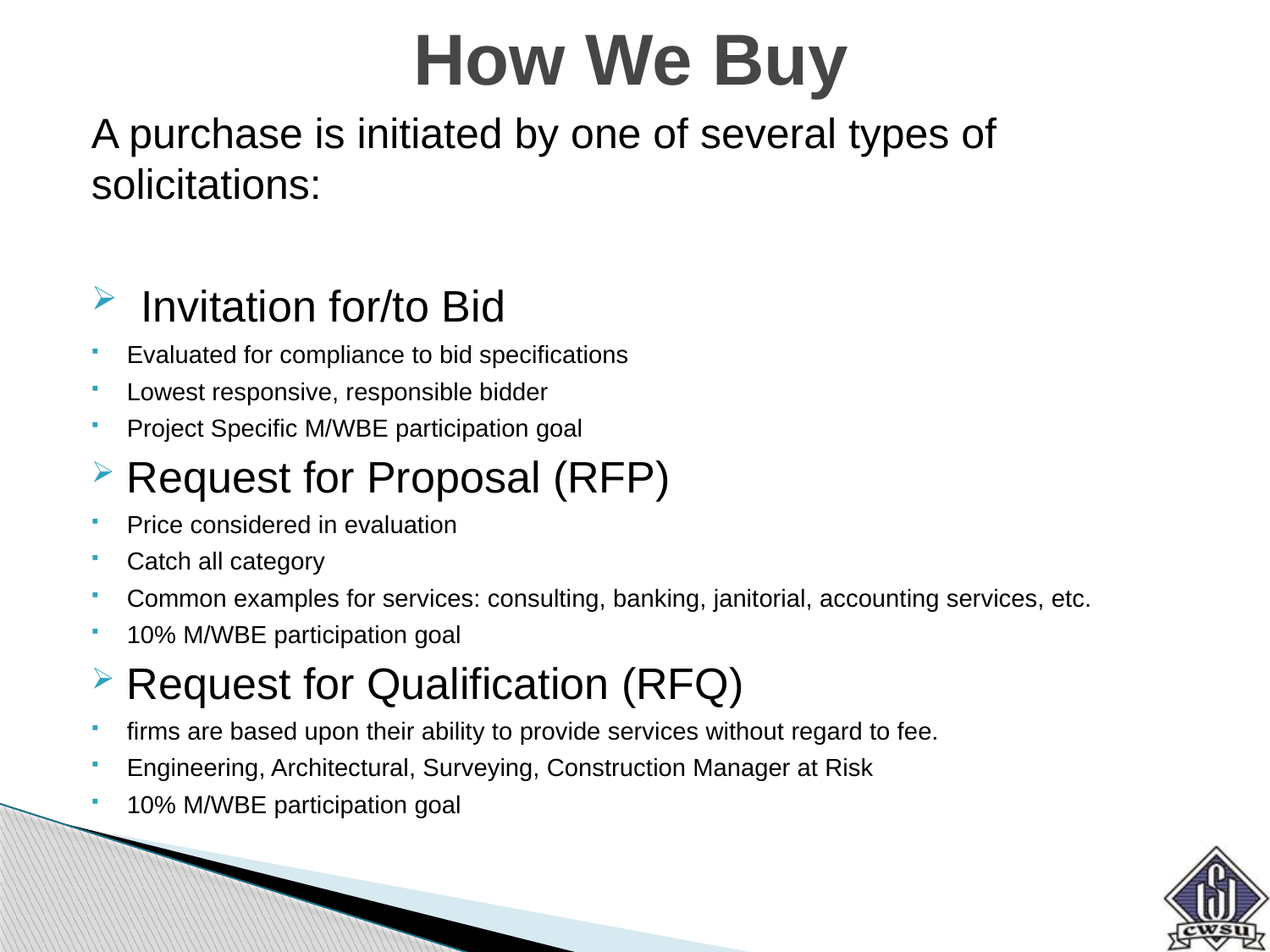

# How We Buy

A purchase is initiated by one of several types of solicitations:

 Invitation for/to Bid
Evaluated for compliance to bid specifications
Lowest responsive, responsible bidder
Project Specific M/WBE participation goal
Request for Proposal (RFP)
Price considered in evaluation
Catch all category
Common examples for services: consulting, banking, janitorial, accounting services, etc.
10% M/WBE participation goal
Request for Qualification (RFQ)
firms are based upon their ability to provide services without regard to fee.
Engineering, Architectural, Surveying, Construction Manager at Risk
10% M/WBE participation goal